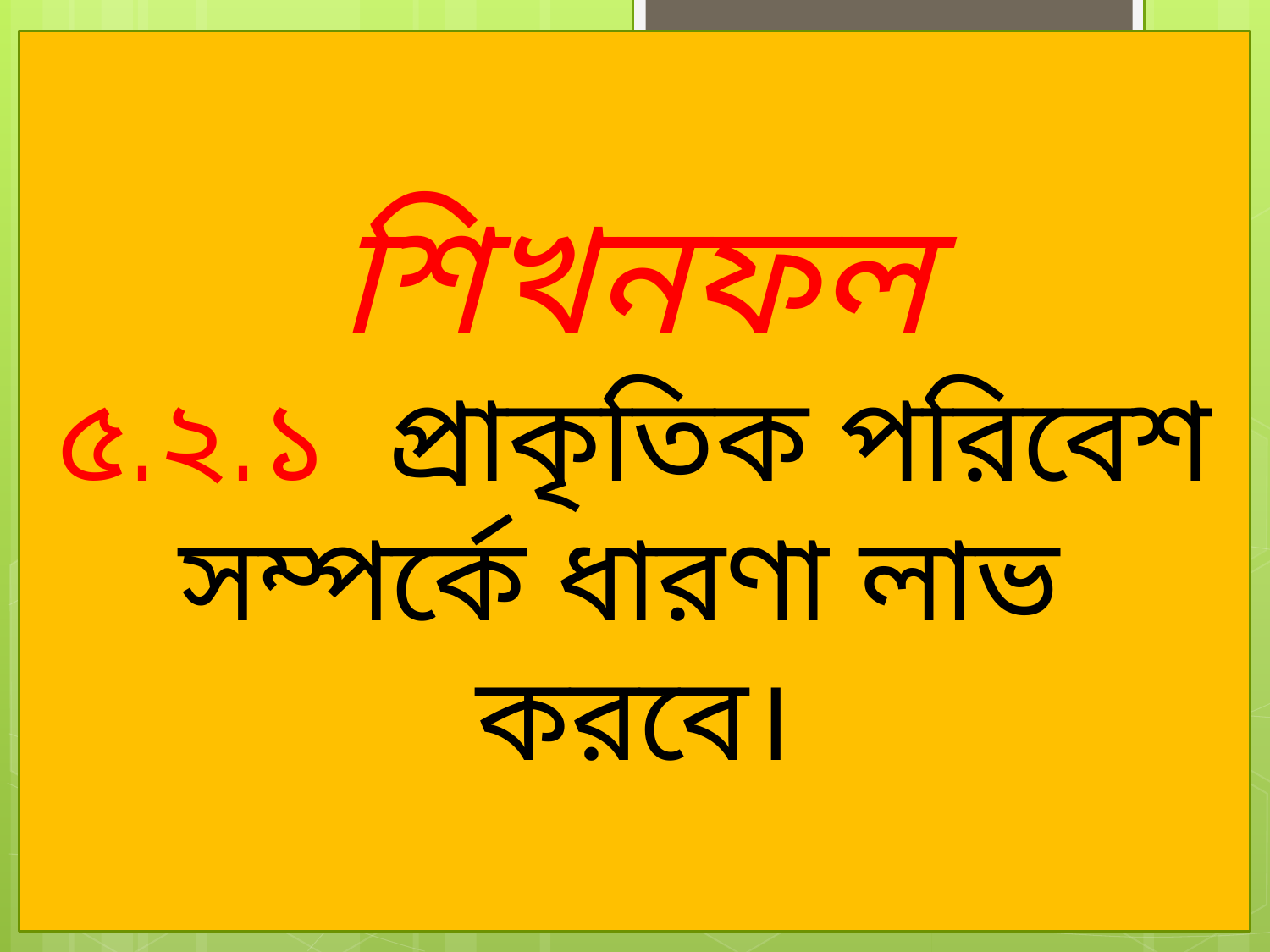

শিখনফল
৫.২.১  প্রাকৃতিক পরিবেশ সম্পর্কে ধারণা লাভ  করবে।